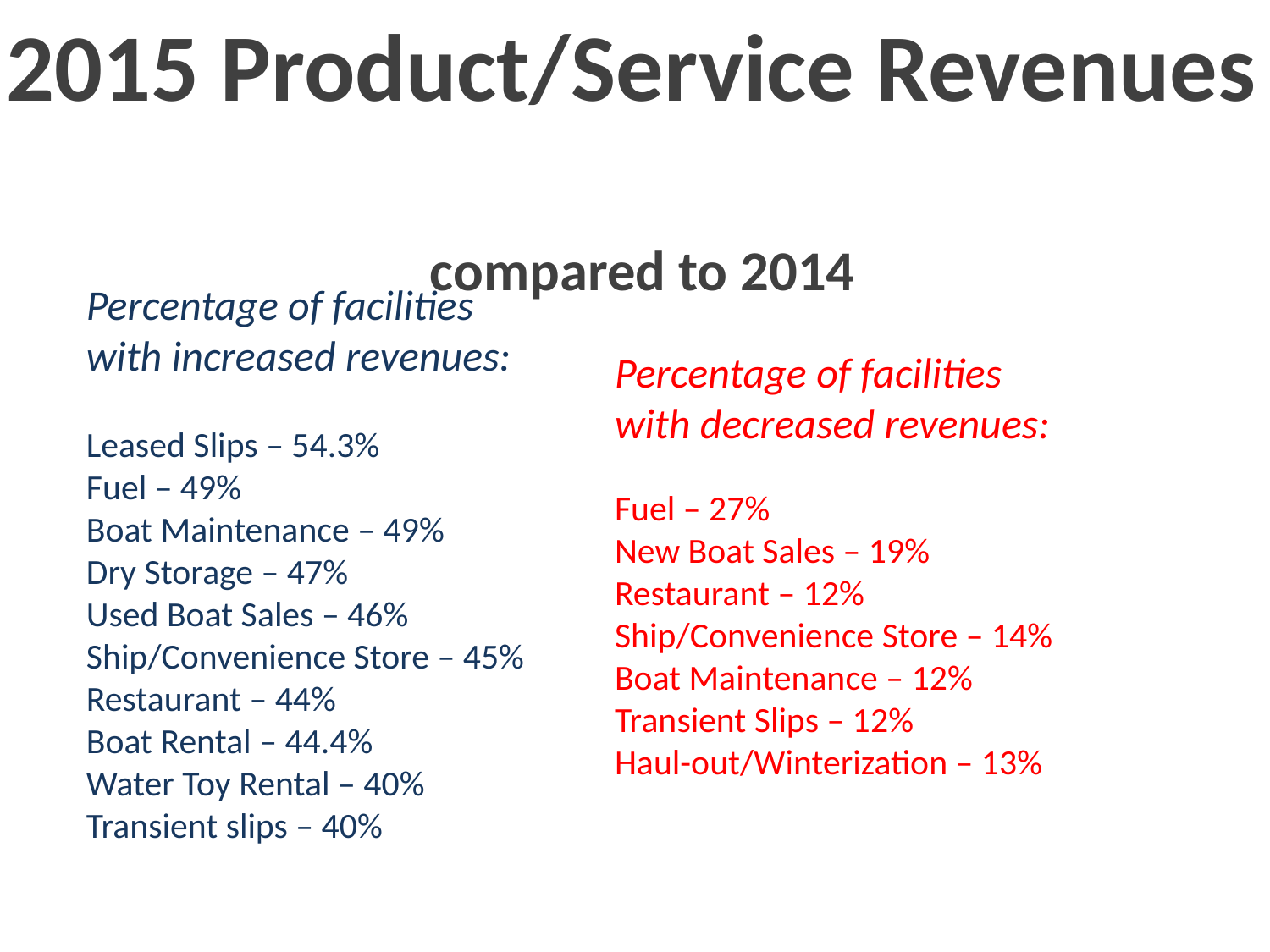

2015 Product/Service Revenues
compared to 2014
Percentage of facilities with increased revenues:

Leased Slips – 54.3%
Fuel – 49%
Boat Maintenance – 49%
Dry Storage – 47%
Used Boat Sales – 46%
Ship/Convenience Store – 45%
Restaurant – 44%
Boat Rental – 44.4%
Water Toy Rental – 40%
Transient slips – 40%

Percentage of facilities with decreased revenues:

Fuel – 27%
New Boat Sales – 19%
Restaurant – 12%
Ship/Convenience Store – 14%
Boat Maintenance – 12%
Transient Slips – 12%
Haul-out/Winterization – 13%